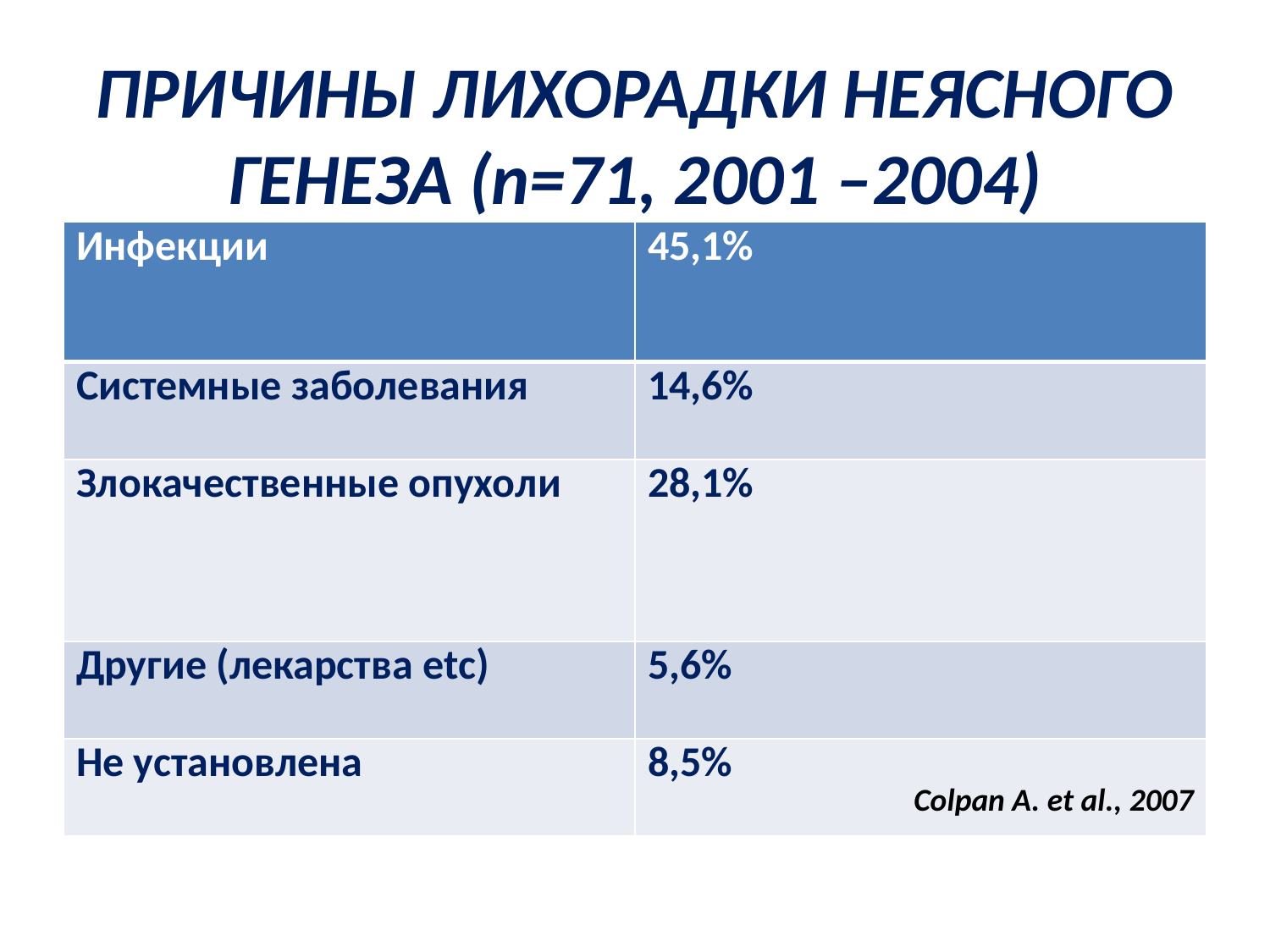

# ПРИЧИНЫ ЛИХОРАДКИ НЕЯСНОГО ГЕНЕЗА (n=71, 2001 –2004)
| Инфекции | 45,1% |
| --- | --- |
| Системные заболевания | 14,6% |
| Злокачественные опухоли | 28,1% |
| Другие (лекарства etc) | 5,6% |
| Не установлена | 8,5% Сolpan A. et al., 2007 |